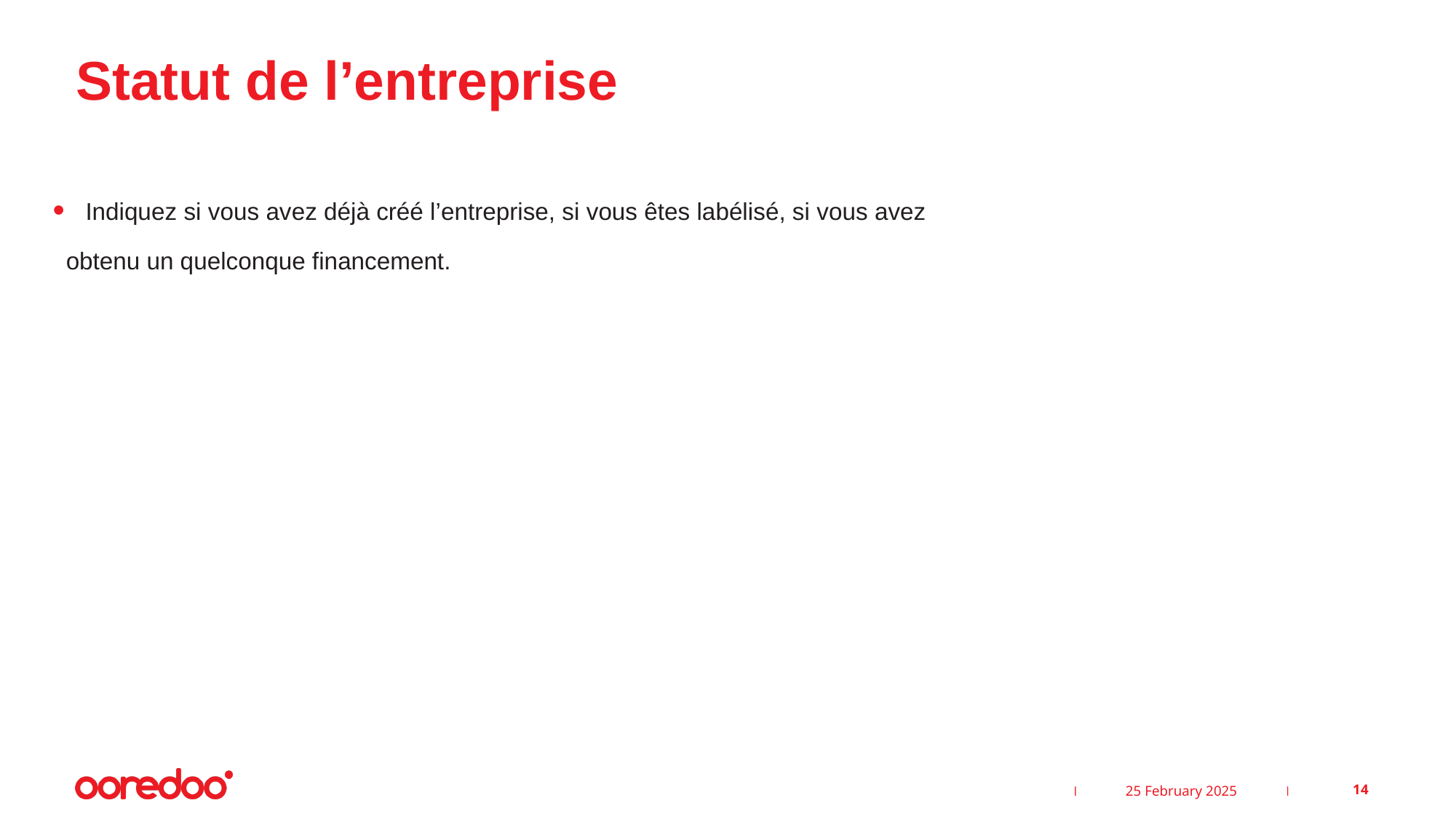

# Statut de l’entreprise
Indiquez si vous avez déjà créé l’entreprise, si vous êtes labélisé, si vous avez
  obtenu un quelconque financement.
25 February 2025
14